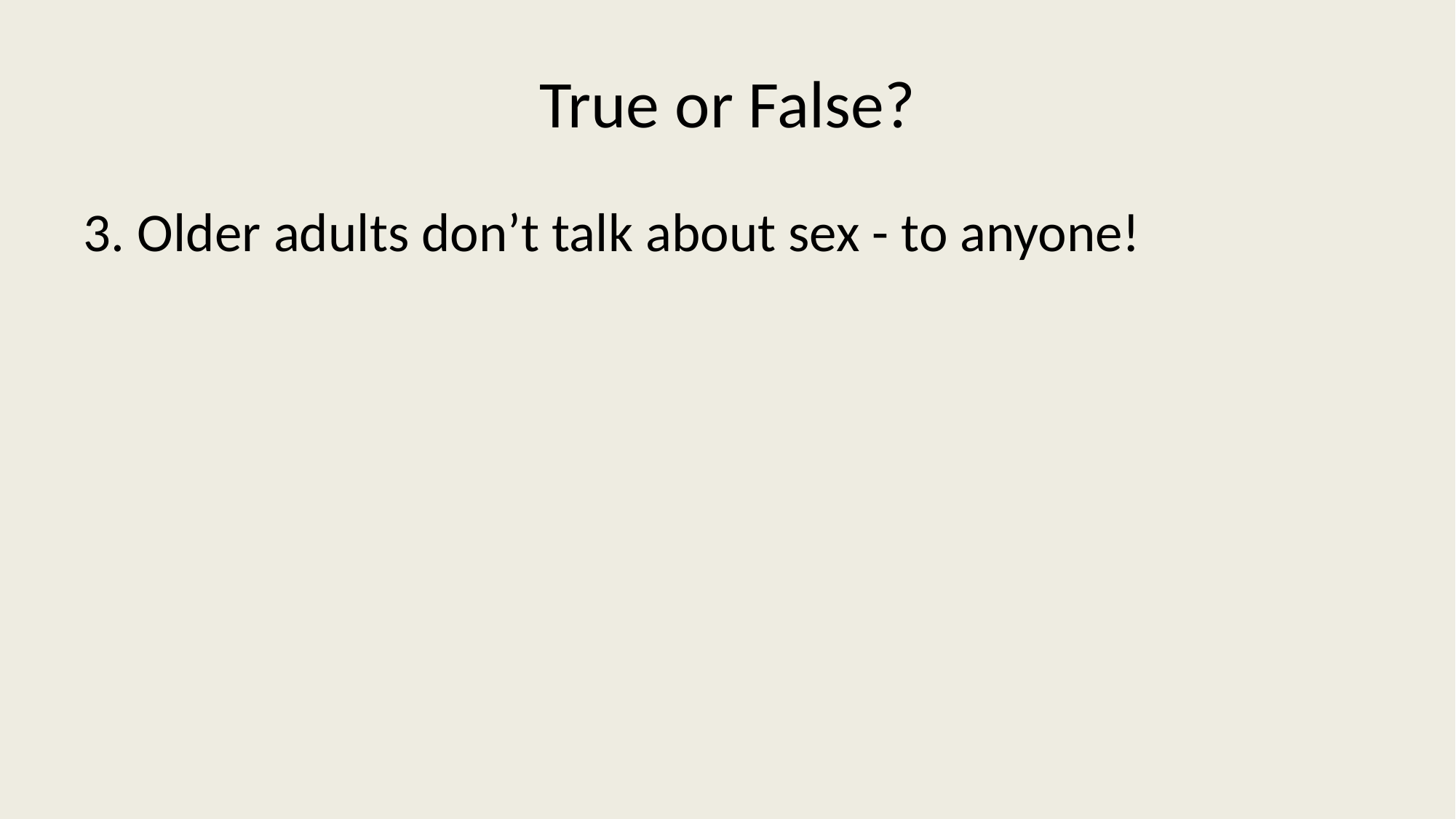

# True or False?
3. Older adults don’t talk about sex - to anyone!